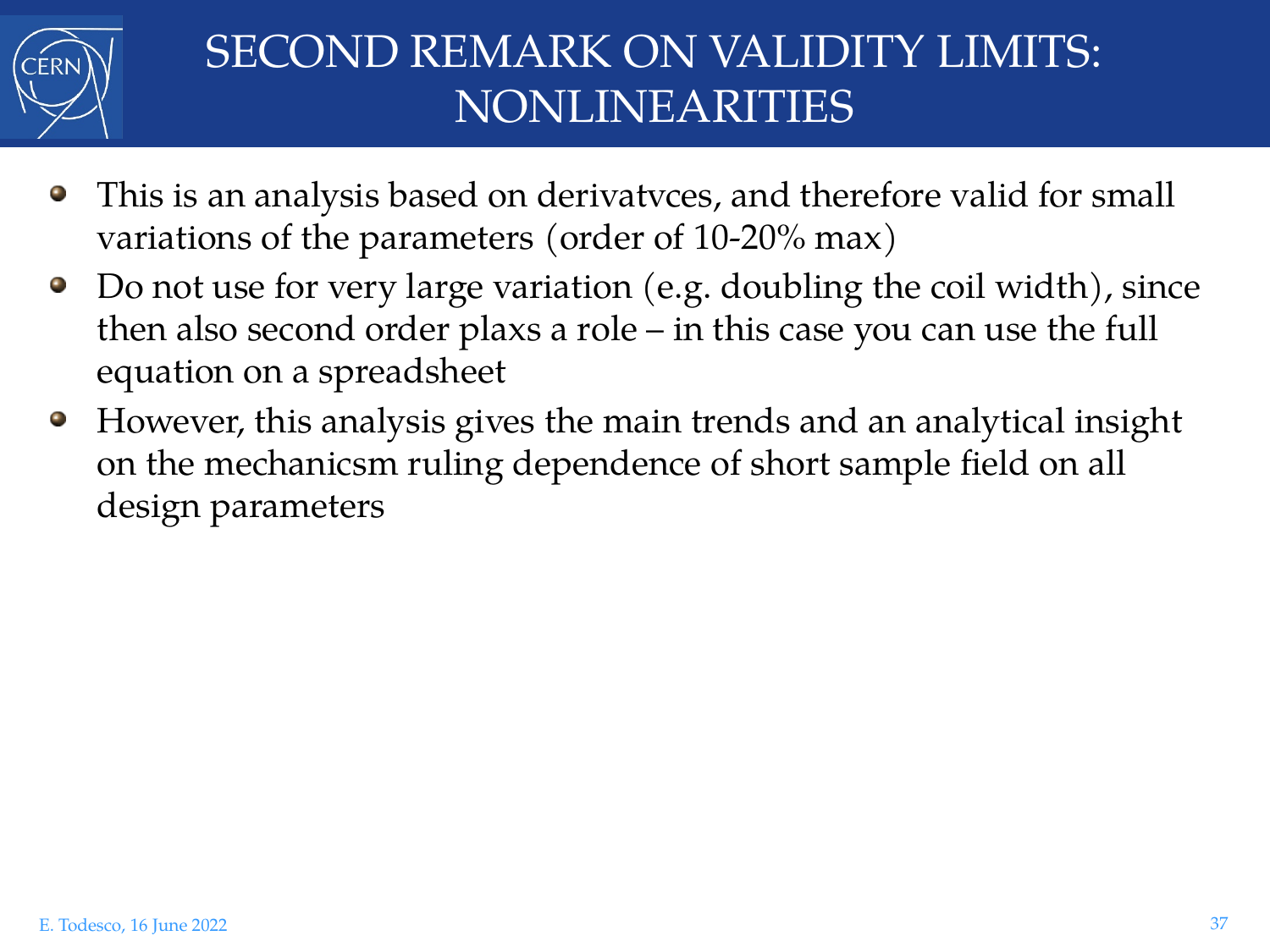

# SECOND REMARK ON VALIDITY LIMITS: NONLINEARITIES
This is an analysis based on derivatvces, and therefore valid for small variations of the parameters (order of 10-20% max)
Do not use for very large variation (e.g. doubling the coil width), since then also second order plaxs a role – in this case you can use the full equation on a spreadsheet
However, this analysis gives the main trends and an analytical insight on the mechanicsm ruling dependence of short sample field on all design parameters

37